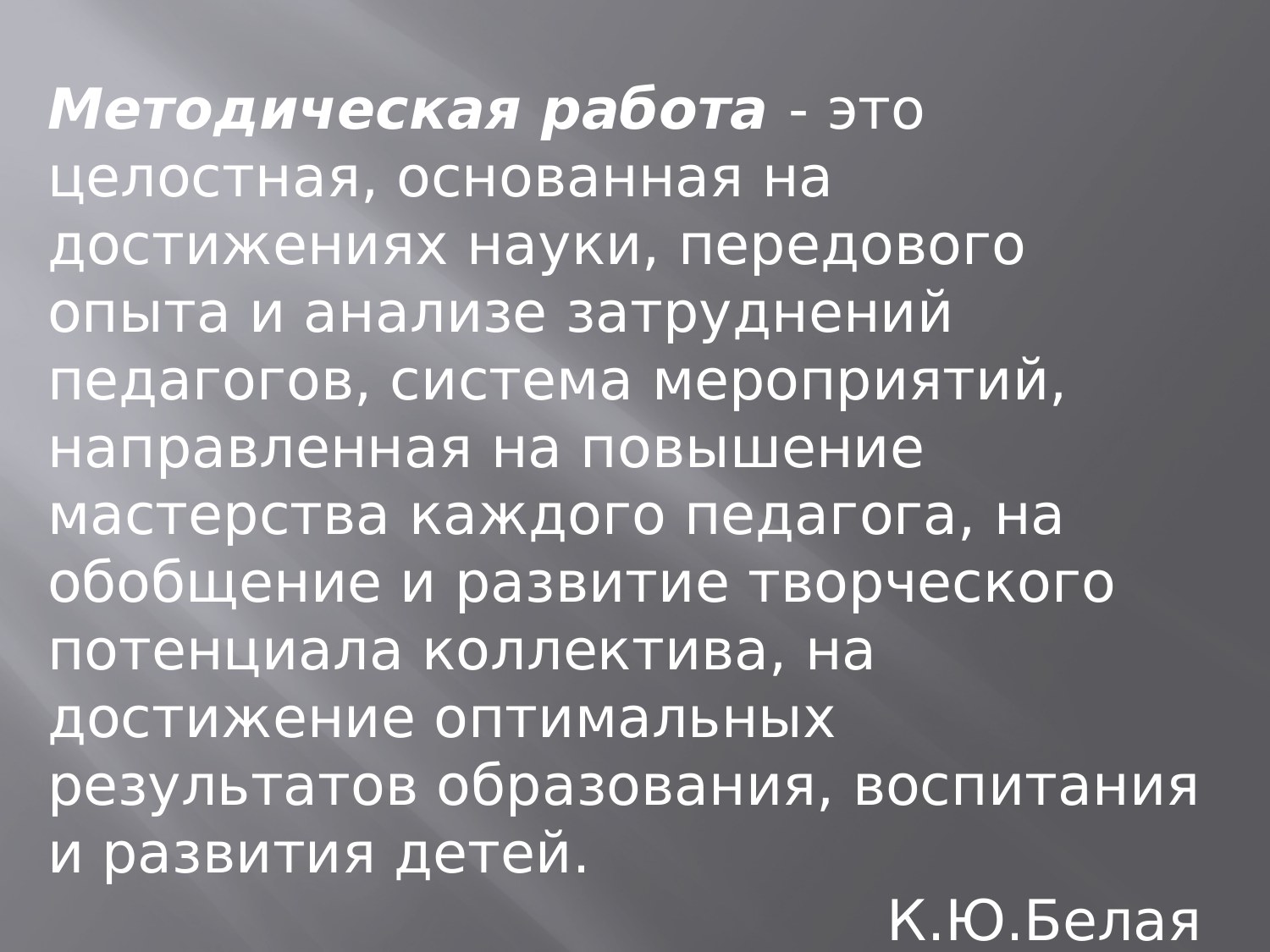

Методическая работа - это целостная, основанная на достижениях науки, передового опыта и анализе затруднений педагогов, система мероприятий, направленная на повышение мастерства каждого педагога, на обобщение и развитие творческого потенциала коллектива, на достижение оптимальных результатов образования, воспитания и развития детей.
К.Ю.Белая